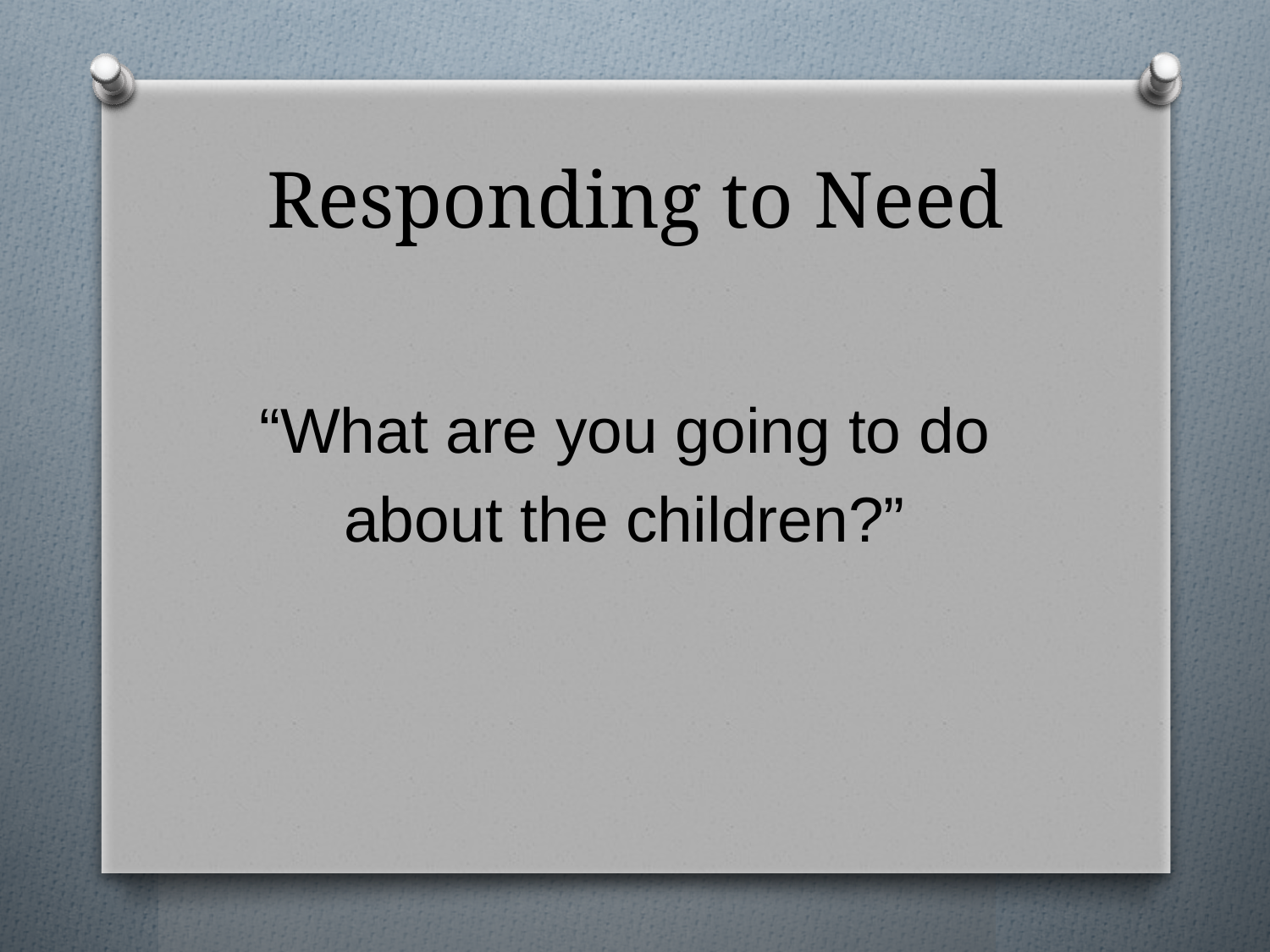

# Responding to Need

“What are you going to do
about the children?”